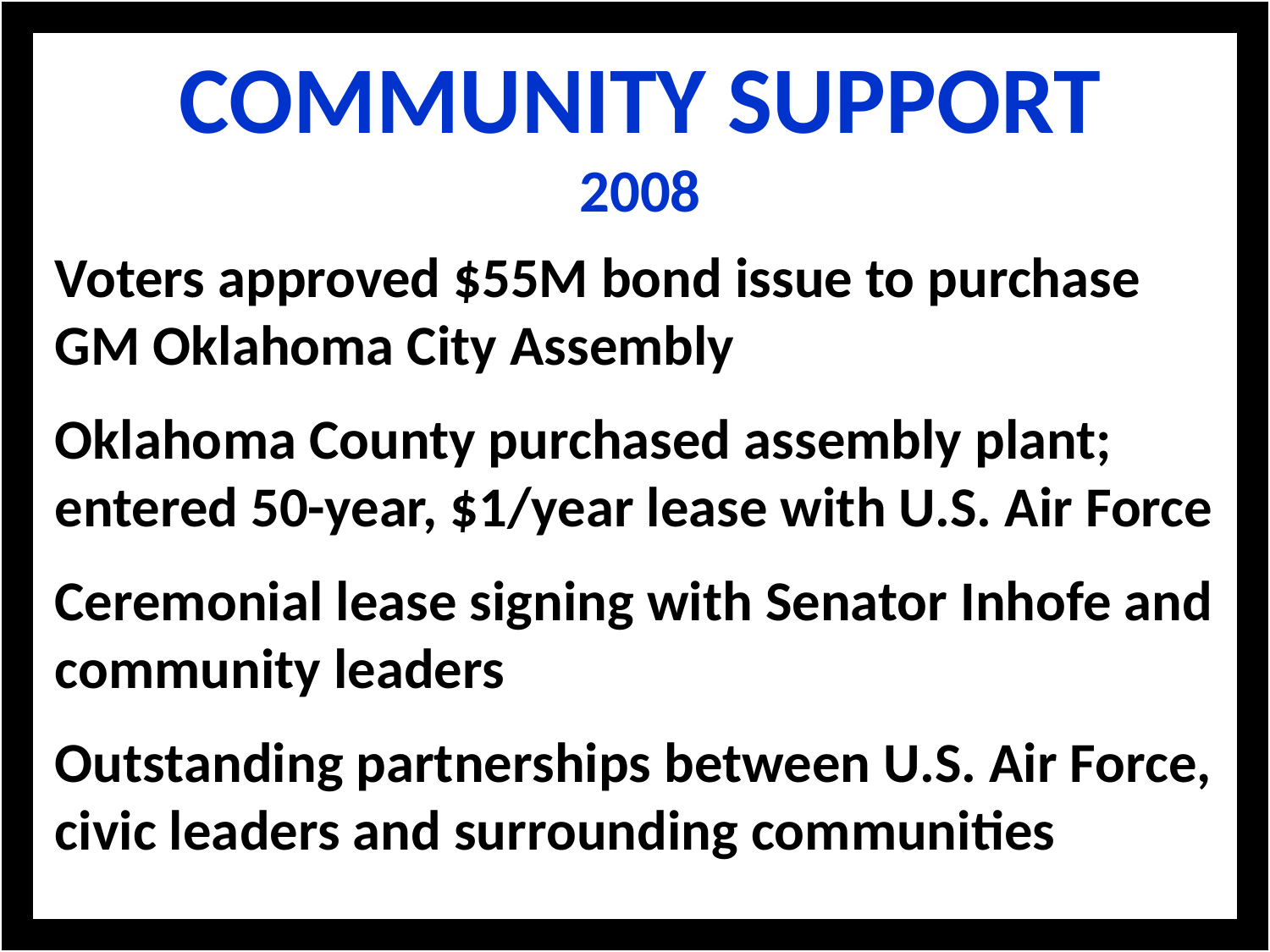

COMMUNITY SUPPORT
2008

Voters approved $55M bond issue to purchase GM Oklahoma City Assembly
Oklahoma County purchased assembly plant; entered 50-year, $1/year lease with U.S. Air Force
Ceremonial lease signing with Senator Inhofe and community leaders
Outstanding partnerships between U.S. Air Force, civic leaders and surrounding communities

Key to Building 9001, 2008